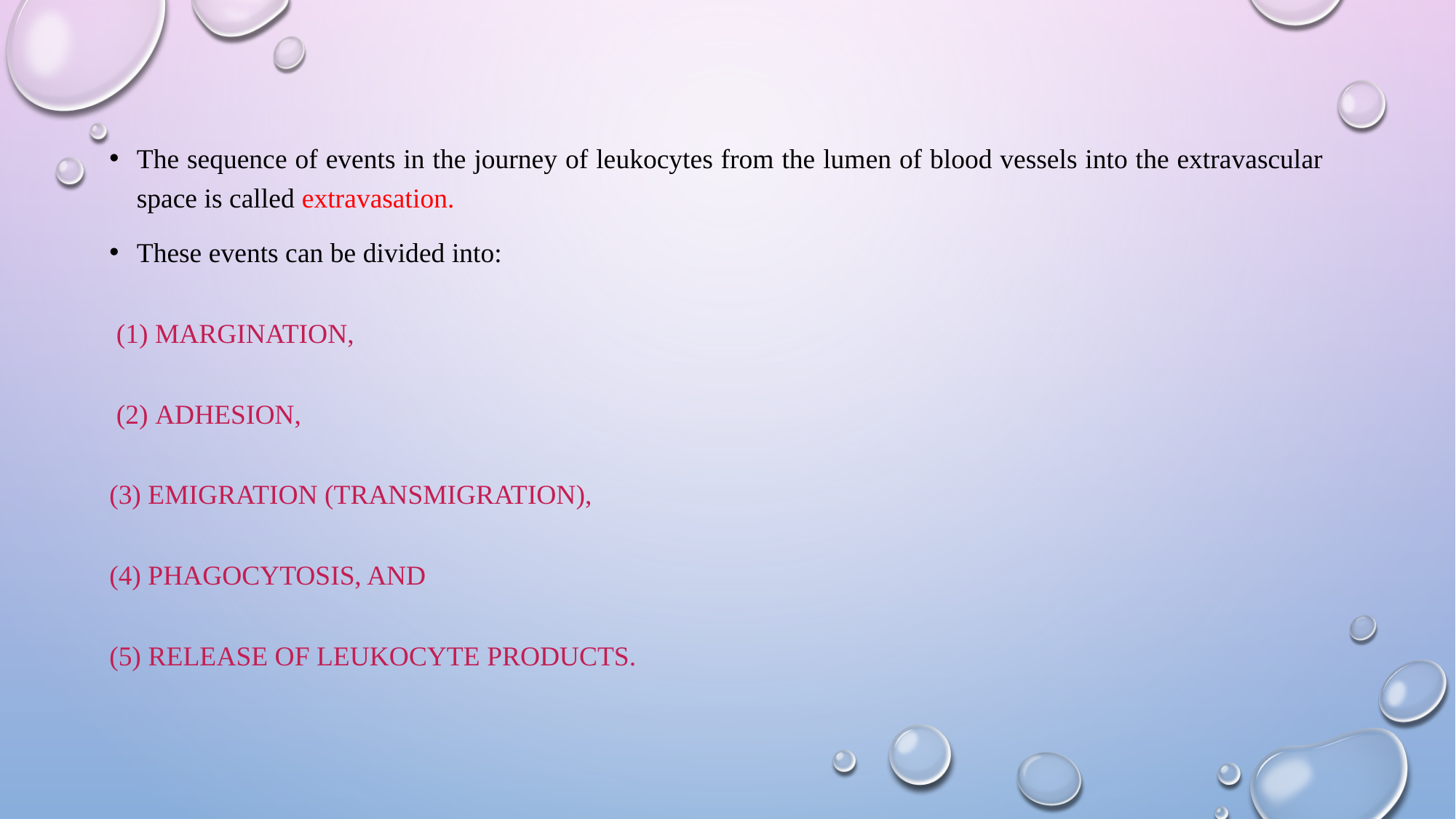

The sequence of events in the journey of leukocytes from the lumen of blood vessels into the extravascular space is called extravasation.
These events can be divided into:
 (1) margination,
 (2) adhesion,
(3) emigration (transmigration),
(4) phagocytosis, and
(5) release of leukocyte products.